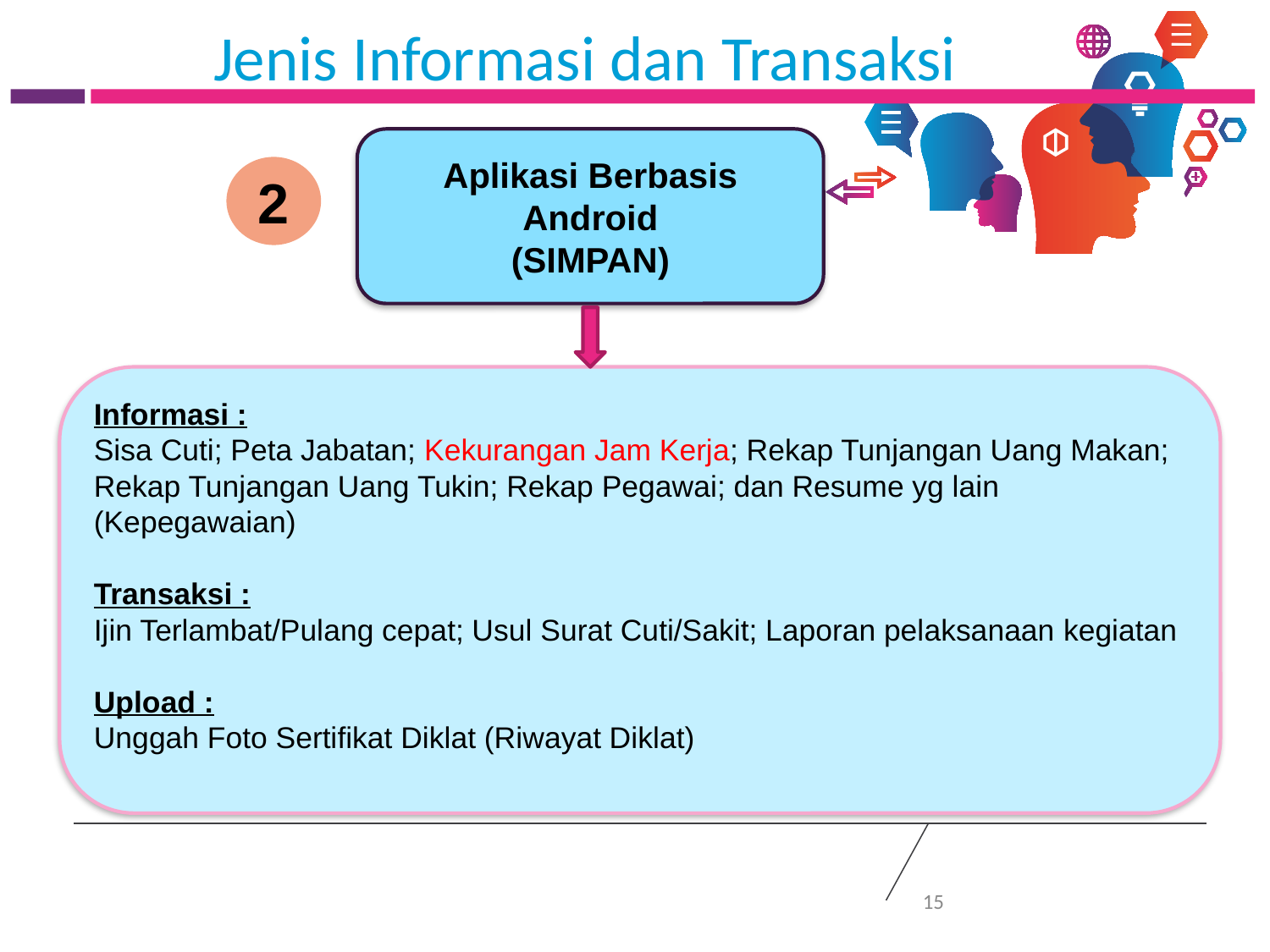

Jenis Informasi dan Transaksi

Aplikasi Berbasis Android
(SIMPAN)
2

Informasi :
Sisa Cuti; Peta Jabatan; Kekurangan Jam Kerja; Rekap Tunjangan Uang Makan; Rekap Tunjangan Uang Tukin; Rekap Pegawai; dan Resume yg lain (Kepegawaian)

Transaksi :
Ijin Terlambat/Pulang cepat; Usul Surat Cuti/Sakit; Laporan pelaksanaan kegiatan

Upload :
Unggah Foto Sertifikat Diklat (Riwayat Diklat)

15